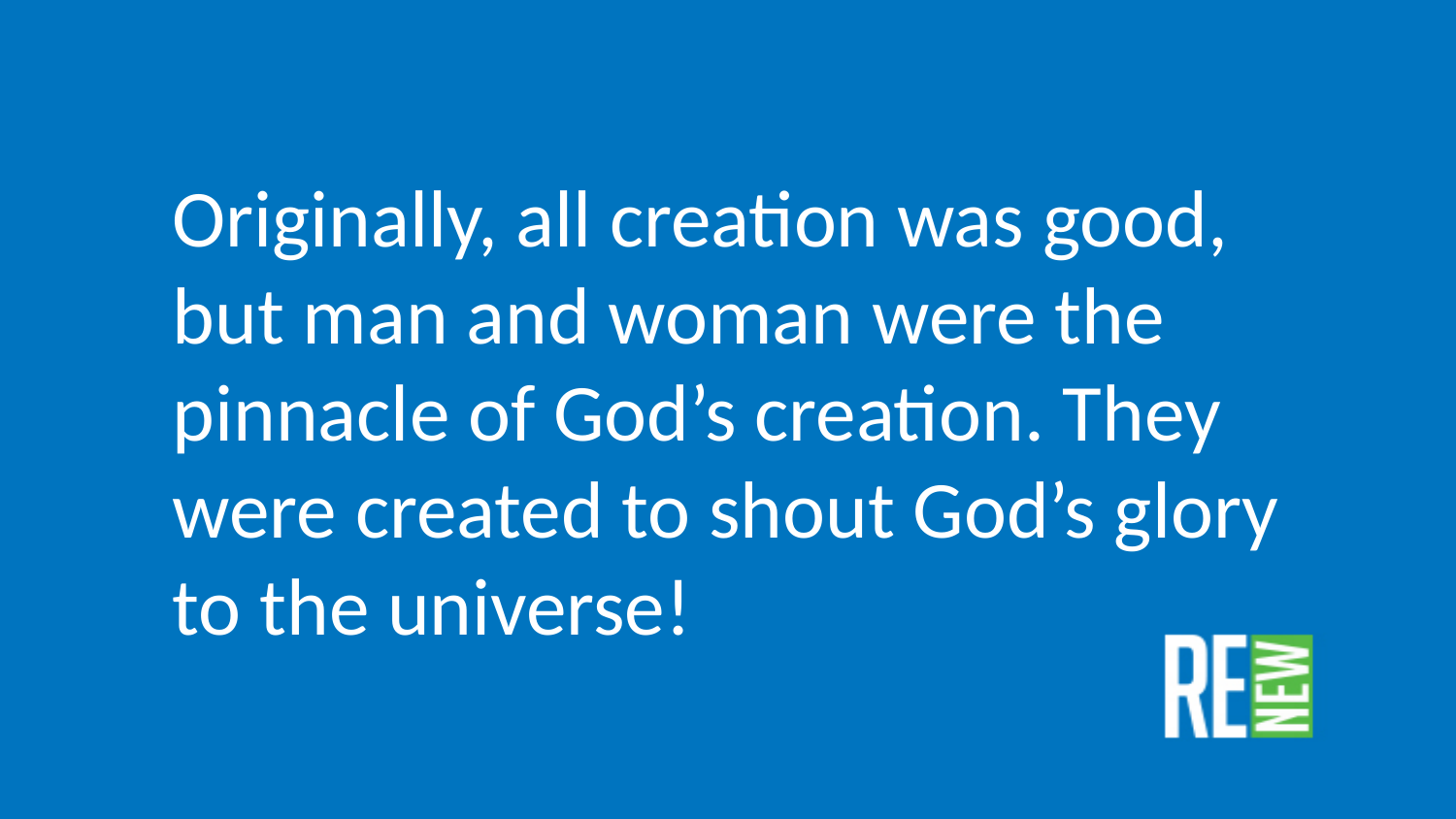

Originally, all creation was good, but man and woman were the pinnacle of God’s creation. They were created to shout God’s glory to the universe!